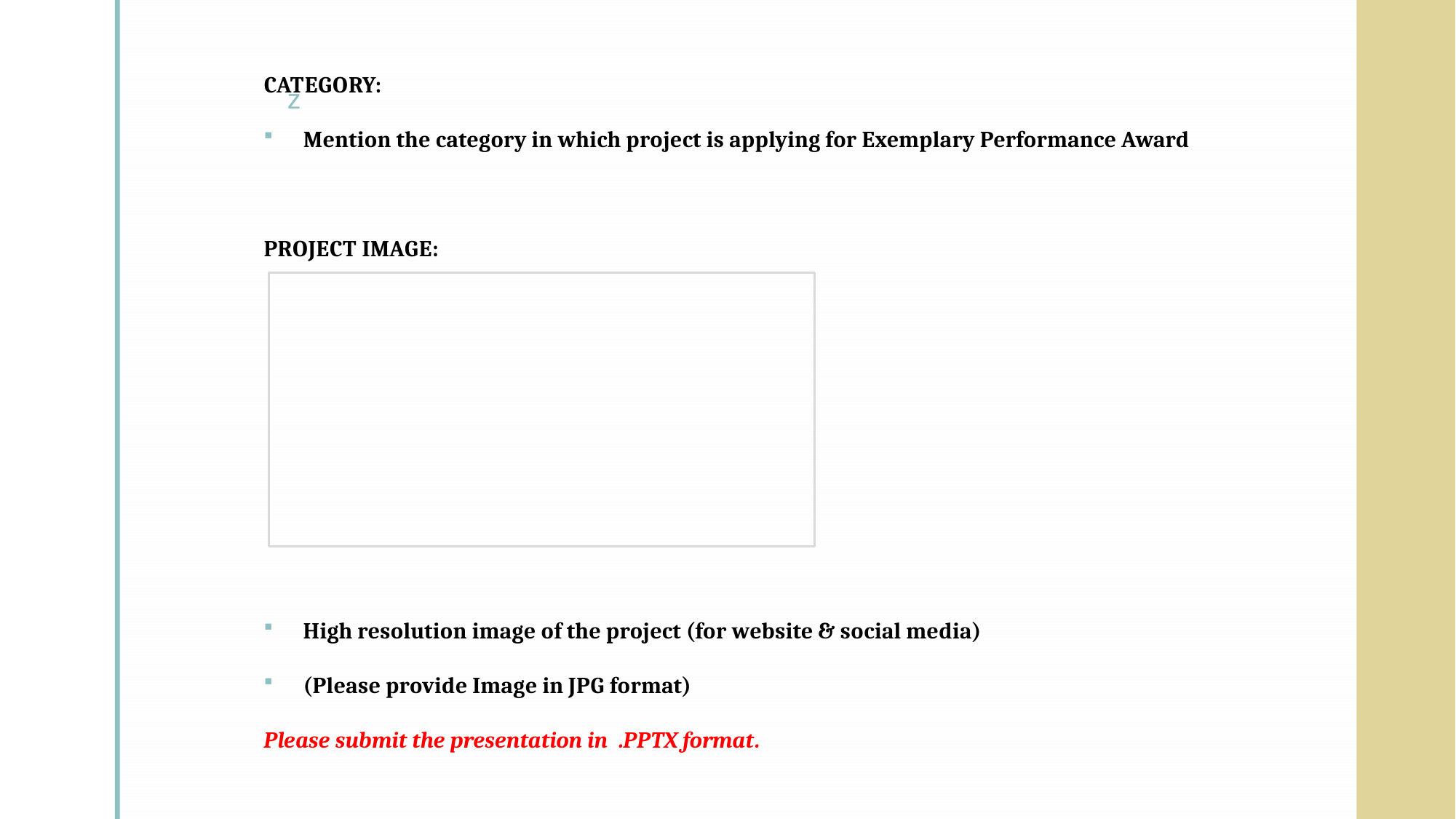

CATEGORY:
Mention the category in which project is applying for Exemplary Performance Award

PROJECT IMAGE:

High resolution image of the project (for website & social media)
(Please provide Image in JPG format)
Please submit the presentation in  .PPTX format.